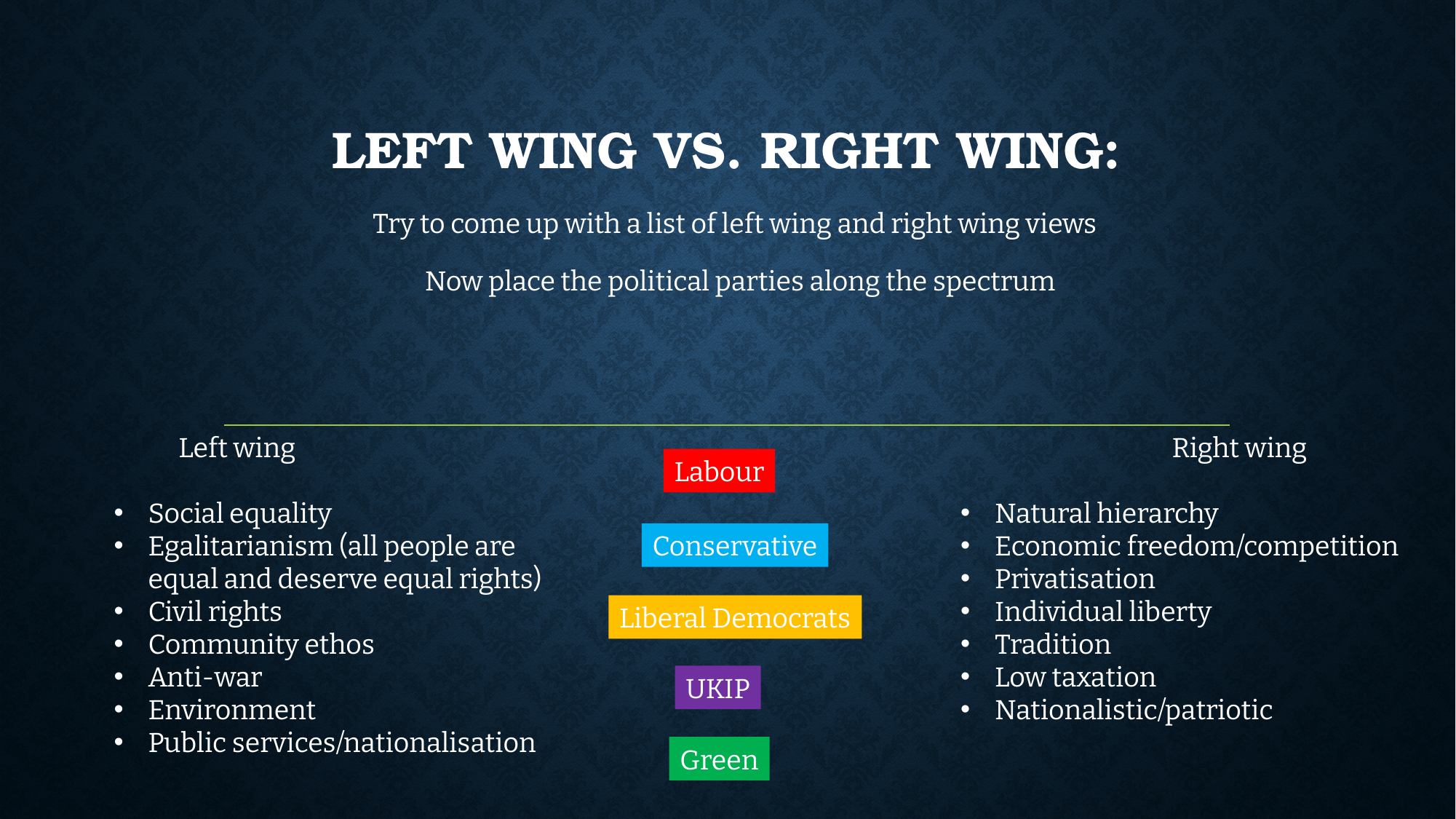

# Left Wing vs. Right Wing:
Try to come up with a list of left wing and right wing views
Now place the political parties along the spectrum
Left wing
Right wing
Labour
Social equality
Egalitarianism (all people are equal and deserve equal rights)
Civil rights
Community ethos
Anti-war
Environment
Public services/nationalisation
Natural hierarchy
Economic freedom/competition
Privatisation
Individual liberty
Tradition
Low taxation
Nationalistic/patriotic
Conservative
Liberal Democrats
UKIP
Green